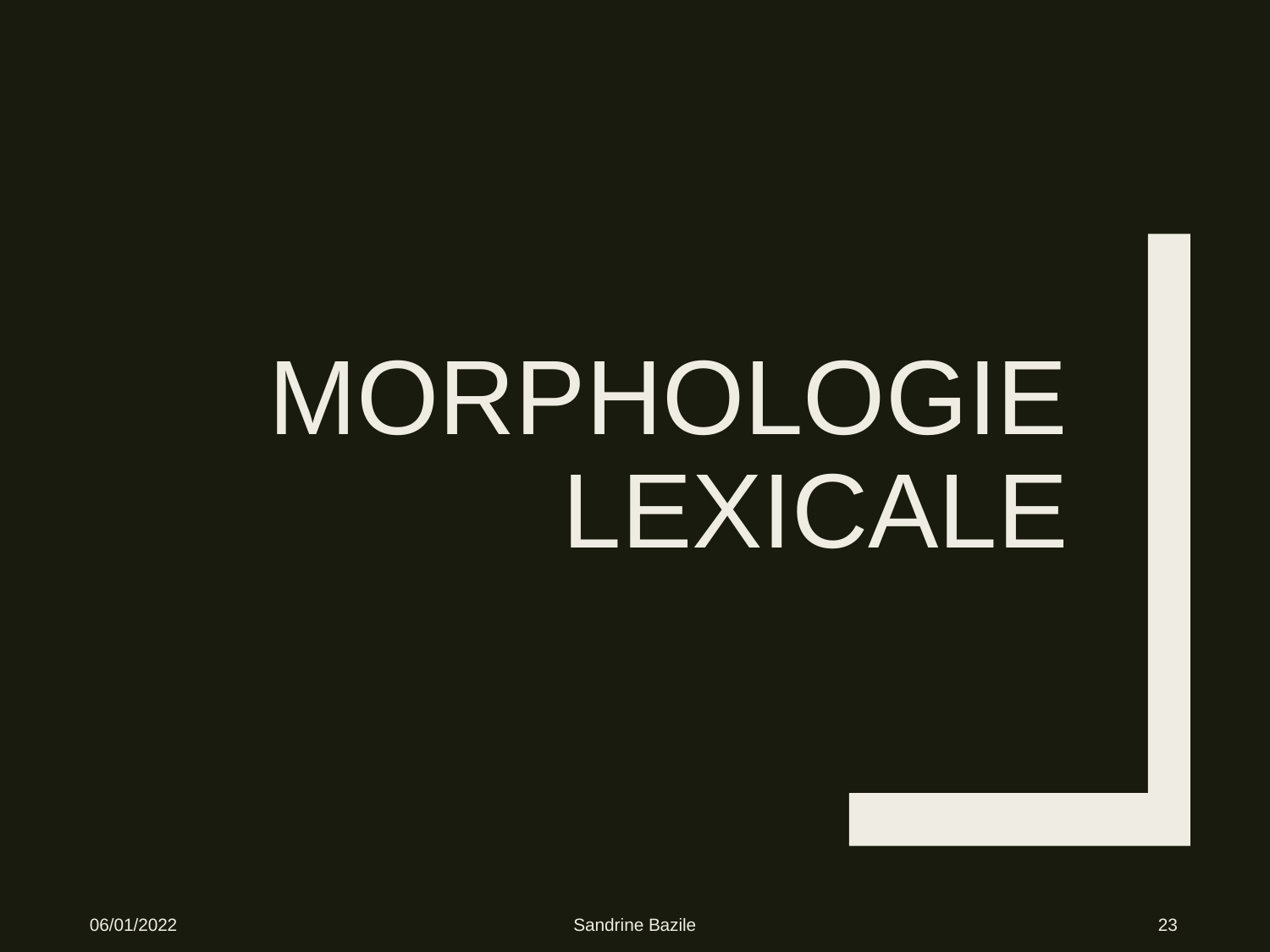

# MORPHOLOGIE LEXICALE
06/01/2022
Sandrine Bazile
23